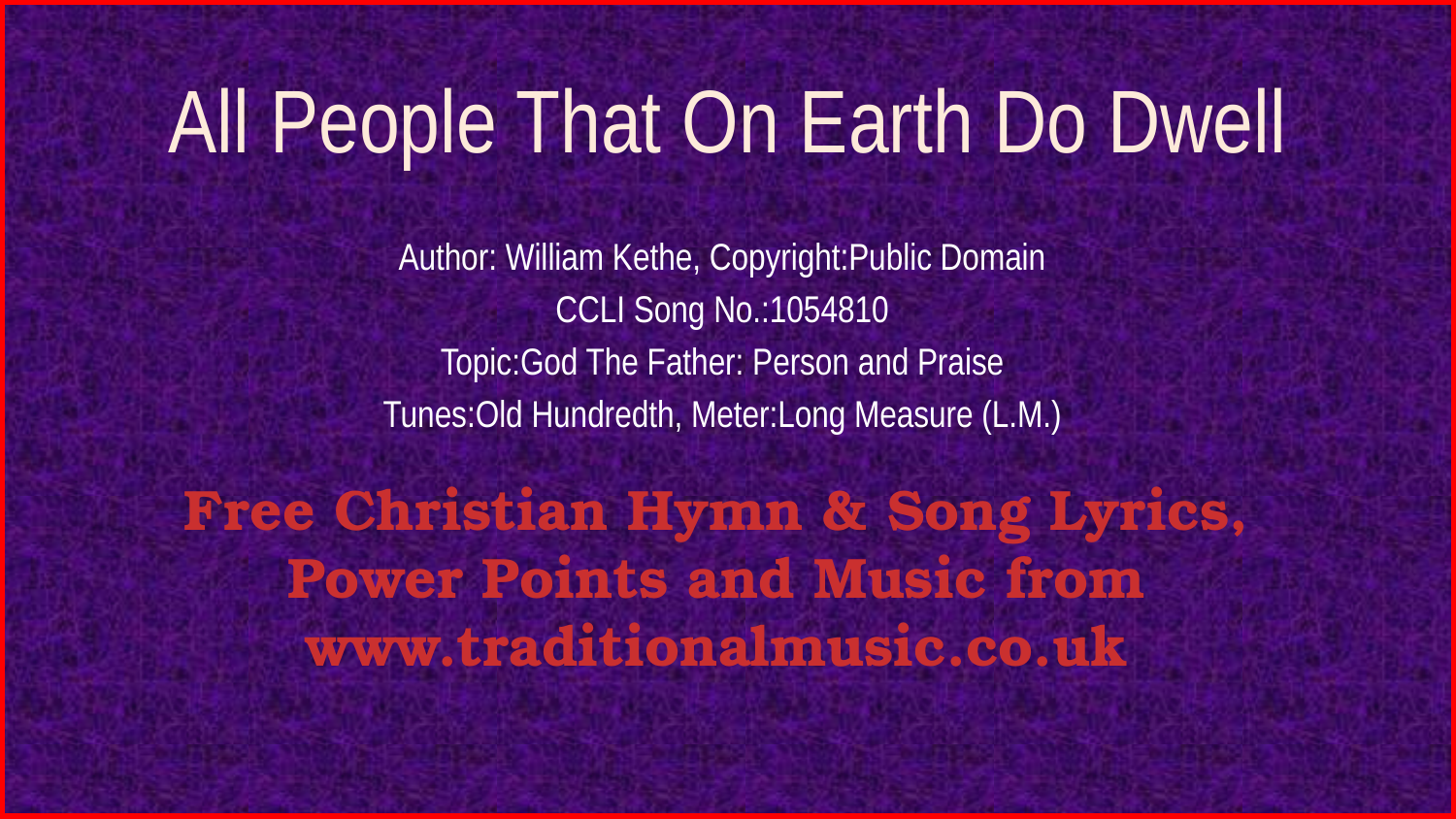

# All People That On Earth Do Dwell
Author: William Kethe, Copyright:Public Domain
CCLI Song No.:1054810
Topic:God The Father: Person and Praise
Tunes:Old Hundredth, Meter:Long Measure (L.M.)